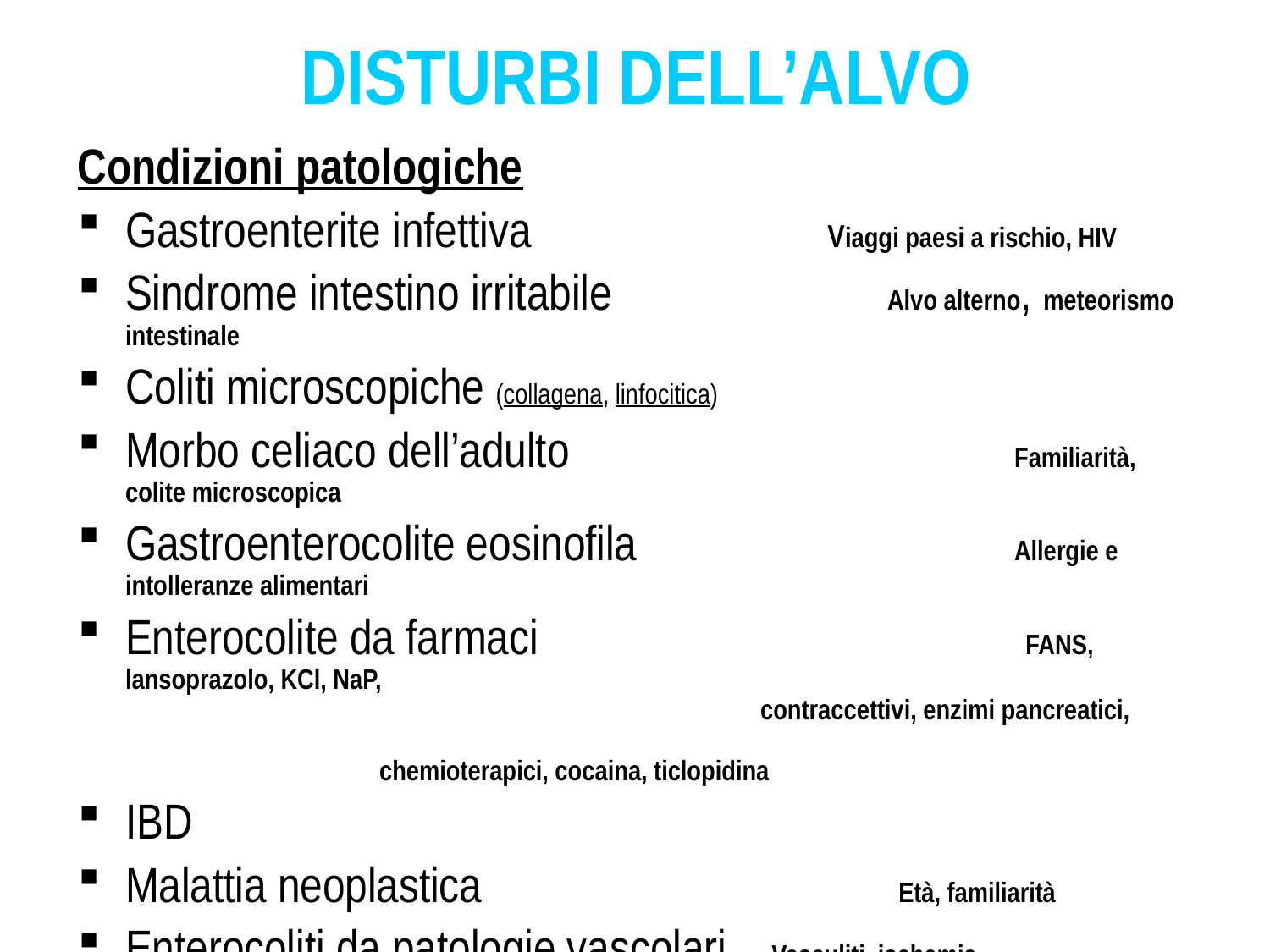

# DISTURBI DELL’ALVO
Condizioni patologiche
Gastroenterite infettiva      		      Viaggi paesi a rischio, HIV
Sindrome intestino irritabile  	      	Alvo alterno, meteorismo intestinale
Coliti microscopiche (collagena, linfocitica)
Morbo celiaco dell’adulto		     		Familiarità, colite microscopica
Gastroenterocolite eosinofila	     		Allergie e intolleranze alimentari
Enterocolite da farmaci		     		 FANS, lansoprazolo, KCl, NaP,  											contraccettivi, enzimi pancreatici, 					          						chemioterapici, cocaina, ticlopidina
IBD
Malattia neoplastica		      		 Età, familiarità
Enterocoliti da patologie vascolari	 Vasculiti, ischemia
Patologie rare			     				 Amiloidosi, sarcoidosi, endometriosi